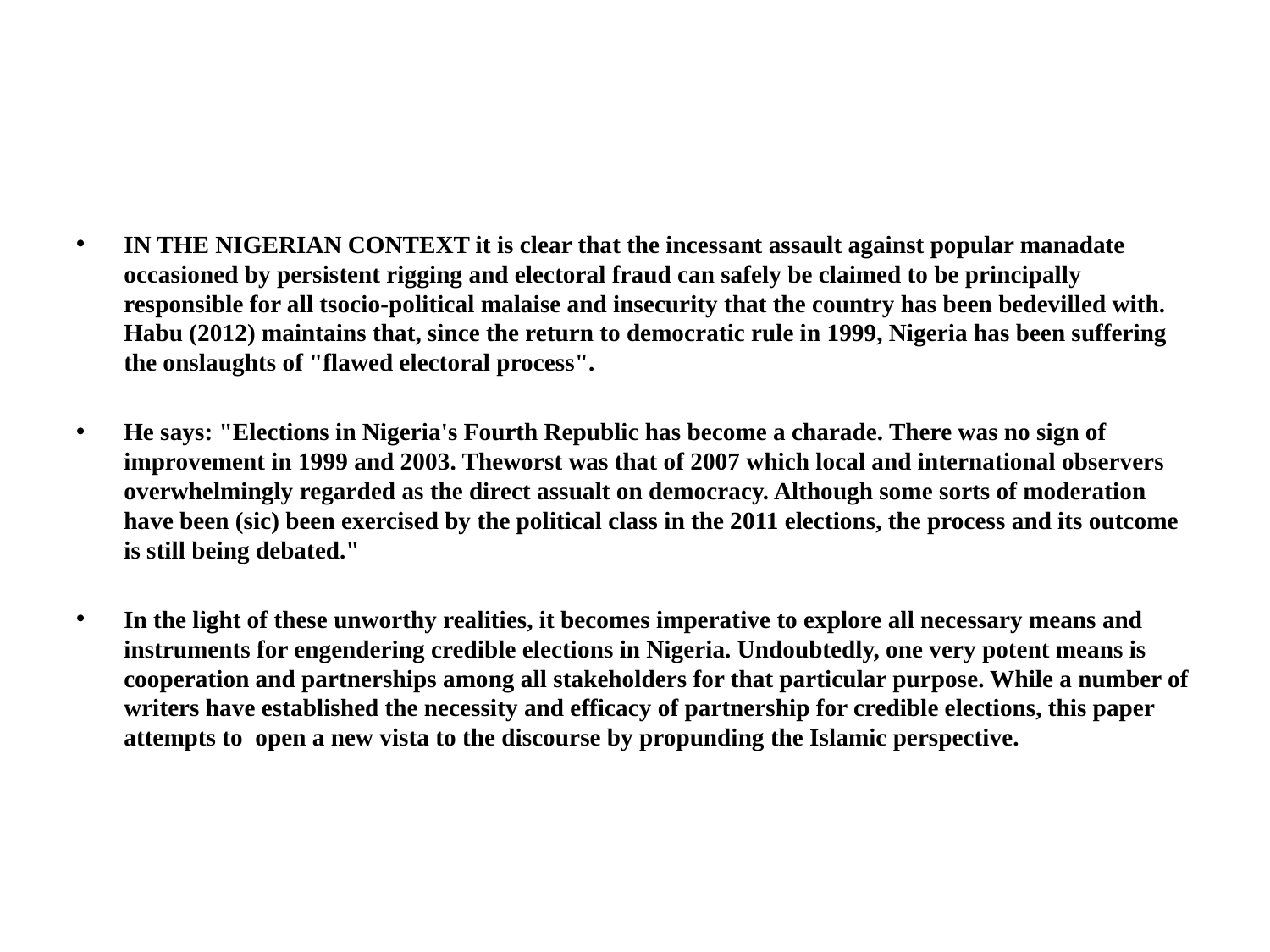

#
IN THE NIGERIAN CONTEXT it is clear that the incessant assault against popular manadate occasioned by persistent rigging and electoral fraud can safely be claimed to be principally responsible for all tsocio-political malaise and insecurity that the country has been bedevilled with. Habu (2012) maintains that, since the return to democratic rule in 1999, Nigeria has been suffering the onslaughts of "flawed electoral process".

He says: "Elections in Nigeria's Fourth Republic has become a charade. There was no sign of improvement in 1999 and 2003. Theworst was that of 2007 which local and international observers overwhelmingly regarded as the direct assualt on democracy. Although some sorts of moderation have been (sic) been exercised by the political class in the 2011 elections, the process and its outcome is still being debated."

In the light of these unworthy realities, it becomes imperative to explore all necessary means and instruments for engendering credible elections in Nigeria. Undoubtedly, one very potent means is cooperation and partnerships among all stakeholders for that particular purpose. While a number of writers have established the necessity and efficacy of partnership for credible elections, this paper attempts to  open a new vista to the discourse by propunding the Islamic perspective.